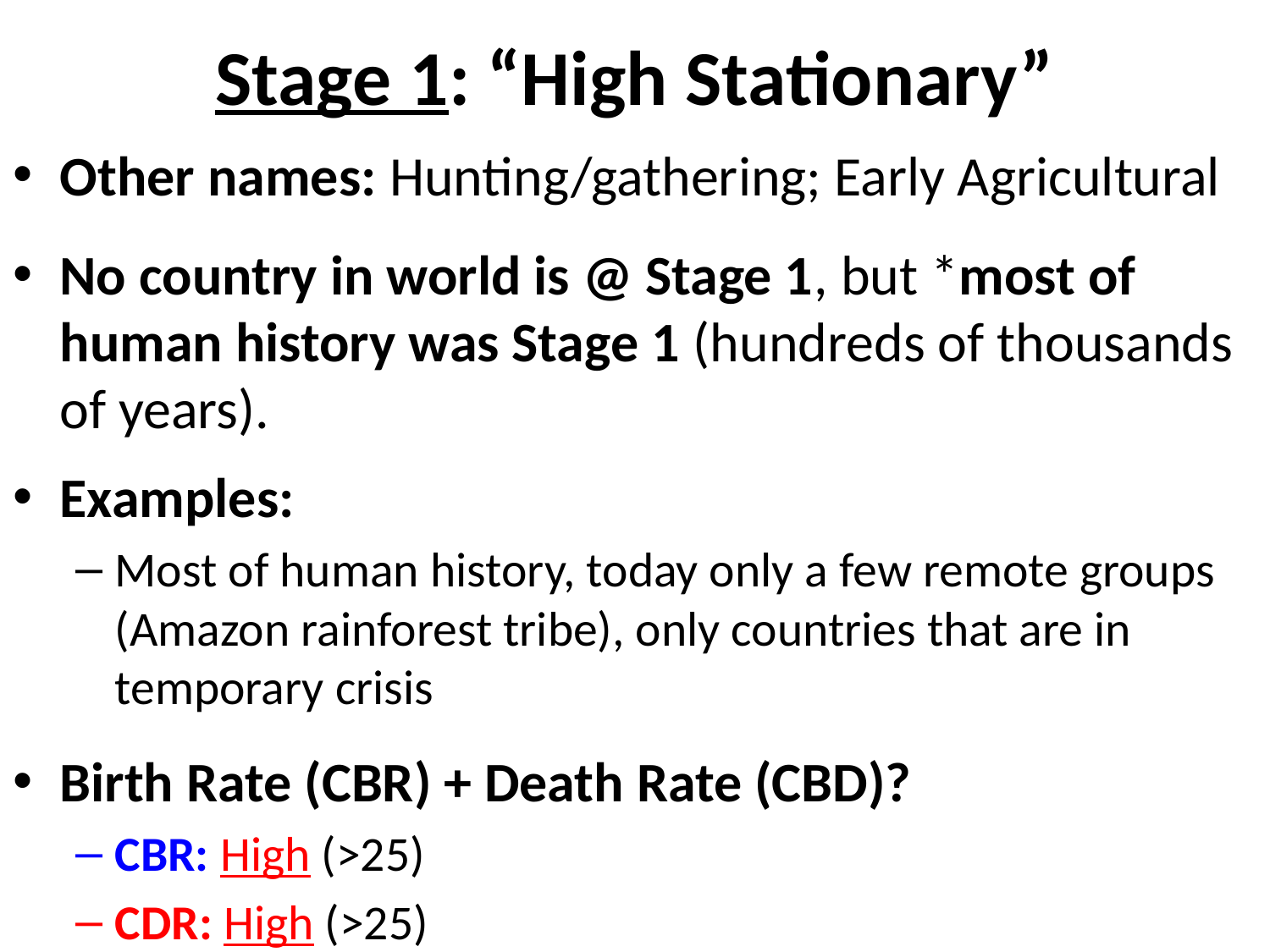

# Stage 1: “High Stationary”
Other names: Hunting/gathering; Early Agricultural
No country in world is @ Stage 1, but *most of human history was Stage 1 (hundreds of thousands of years).
Examples:
Most of human history, today only a few remote groups (Amazon rainforest tribe), only countries that are in temporary crisis
Birth Rate (CBR) + Death Rate (CBD)?
CBR: High (>25)
CDR: High (>25)